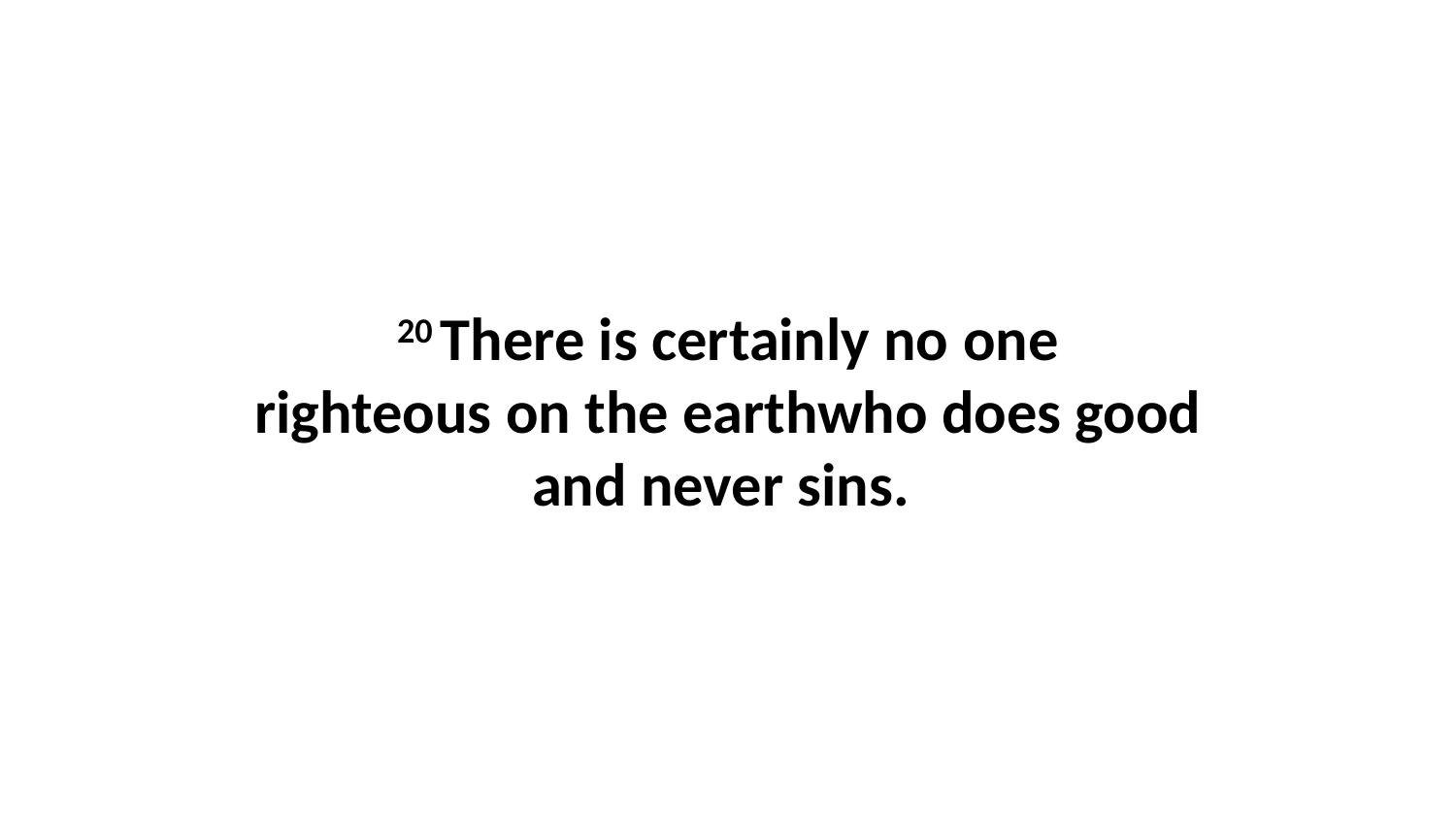

20 There is certainly no one righteous on the earthwho does good and never sins.